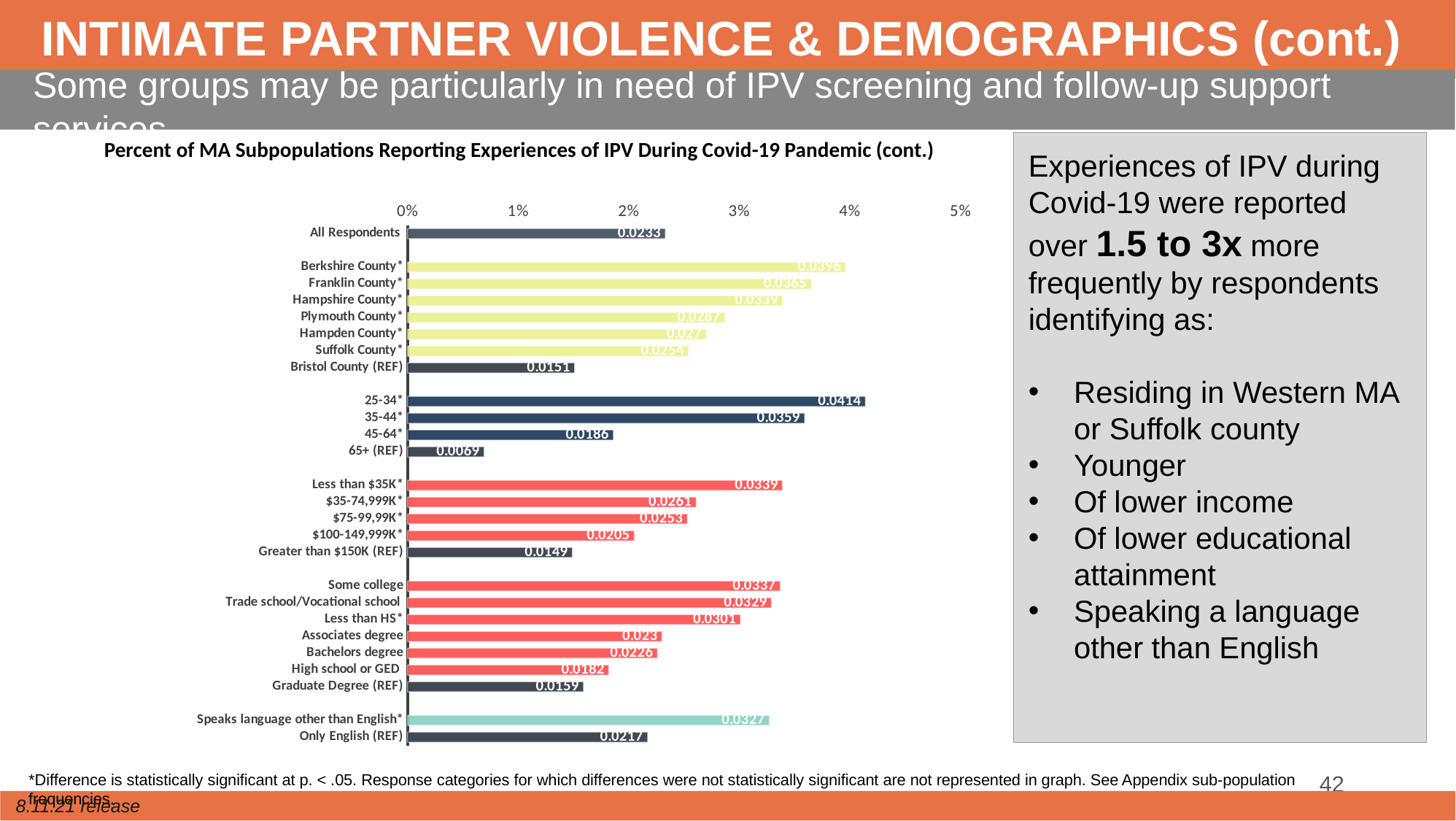

INTIMATE PARTNER VIOLENCE & DEMOGRAPHICS (cont.)
Some groups may be particularly in need of IPV screening and follow-up support services.
Percent of MA Subpopulations Reporting Experiences of IPV During Covid-19 Pandemic (cont.)
Experiences of IPV during Covid-19 were reported over 1.5 to 3x more frequently by respondents identifying as:

Residing in Western MA or Suffolk county
Younger
Of lower income
Of lower educational attainment
Speaking a language other than English

### Chart

| Category | % Any IPV During COVID |
|---|---|
| All Respondents  | 0.0233 |
|  | None |
| Berkshire County* | 0.0396 |
| Franklin County* | 0.0365 |
| Hampshire County* | 0.0339 |
| Plymouth County* | 0.0287 |
| Hampden County* | 0.027 |
| Suffolk County* | 0.0254 |
| Bristol County (REF) | 0.0151 |
|  | None |
| 25-34* | 0.0414 |
| 35-44* | 0.0359 |
| 45-64* | 0.0186 |
| 65+ (REF) | 0.0069 |
|  | None |
| Less than $35K* | 0.0339 |
| $35-74,999K* | 0.0261 |
| $75-99,99K* | 0.0253 |
| $100-149,999K* | 0.0205 |
| Greater than $150K (REF) | 0.0149 |
|  | None |
| Some college | 0.0337 |
| Trade school/Vocational school  | 0.0329 |
| Less than HS* | 0.0301 |
| Associates degree | 0.023 |
| Bachelors degree | 0.0226 |
| High school or GED  | 0.0182 |
| Graduate Degree (REF) | 0.0159 |
|  | None |
| Speaks language other than English* | 0.0327 |
| Only English (REF) | 0.0217 |
42
*Difference is statistically significant at p. < .05. Response categories for which differences were not statistically significant are not represented in graph. See Appendix sub-population frequencies.
8.11.21 release